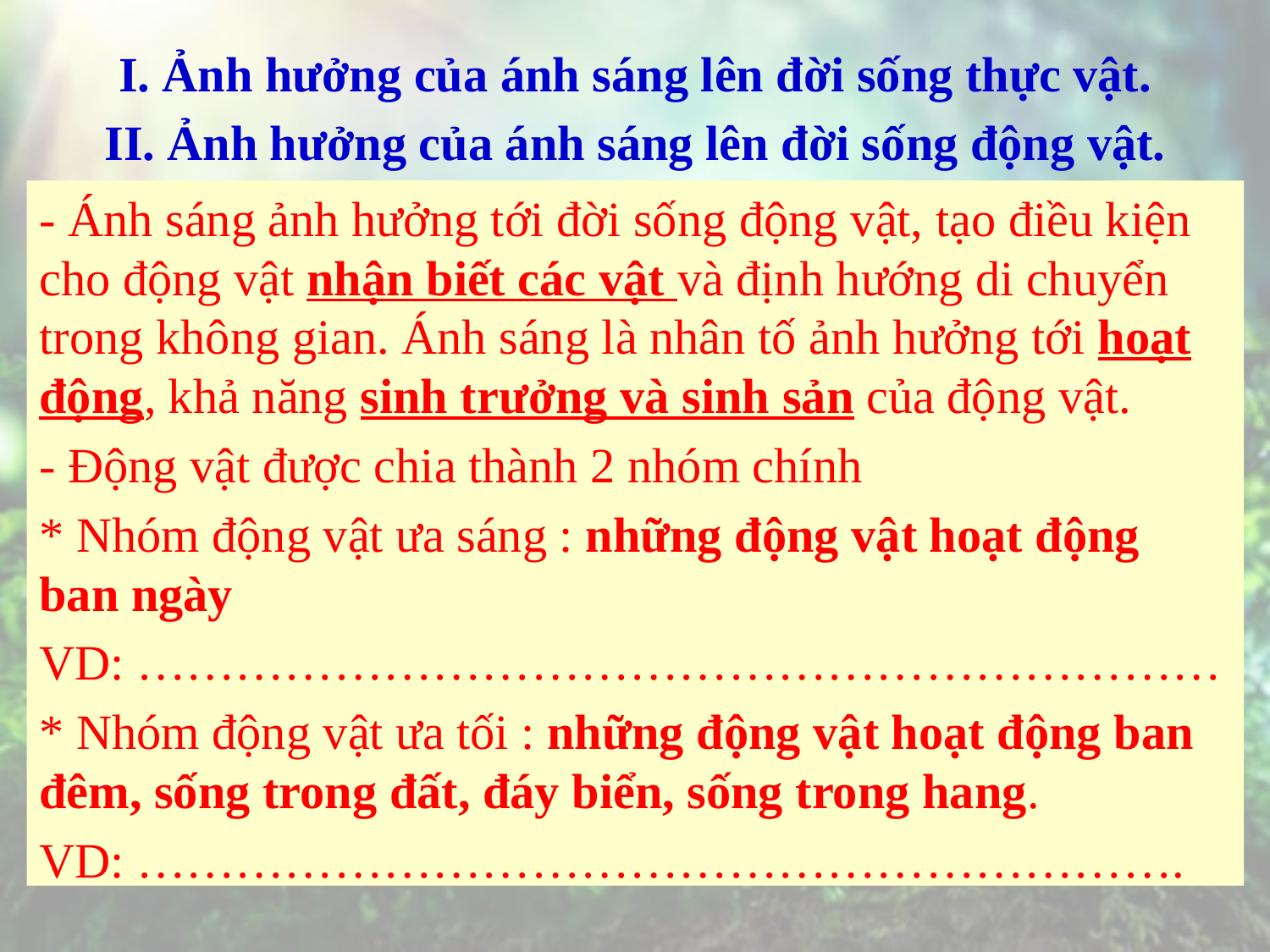

I. Ảnh hưởng của ánh sáng lên đời sống thực vật.
II. Ảnh hưởng của ánh sáng lên đời sống động vật.
- Ánh sáng ảnh hưởng tới đời sống động vật, tạo điều kiện cho động vật nhận biết các vật và định hướng di chuyển trong không gian. Ánh sáng là nhân tố ảnh hưởng tới hoạt động, khả năng sinh trưởng và sinh sản của động vật.
- Động vật được chia thành 2 nhóm chính
* Nhóm động vật ưa sáng : những động vật hoạt động ban ngày
VD: …………………………………………………………
* Nhóm động vật ưa tối : những động vật hoạt động ban đêm, sống trong đất, đáy biển, sống trong hang.
VD: ……………………………………………………….